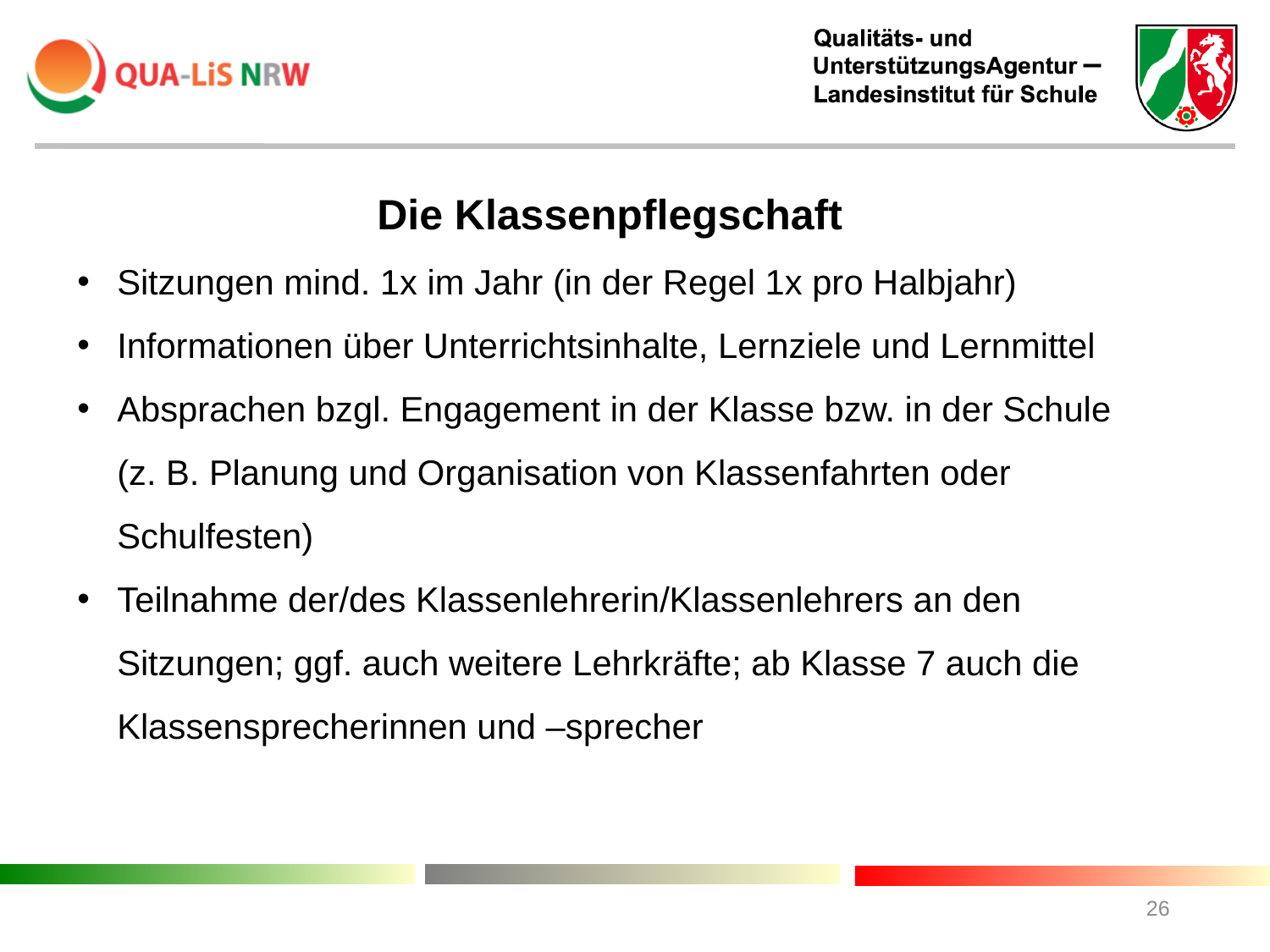

Die Klassenpflegschaft
Sitzungen mind. 1x im Jahr (in der Regel 1x pro Halbjahr)
Informationen über Unterrichtsinhalte, Lernziele und Lernmittel
Absprachen bzgl. Engagement in der Klasse bzw. in der Schule (z. B. Planung und Organisation von Klassenfahrten oder Schulfesten)
Teilnahme der/des Klassenlehrerin/Klassenlehrers an den Sitzungen; ggf. auch weitere Lehrkräfte; ab Klasse 7 auch die Klassensprecherinnen und –sprecher

26